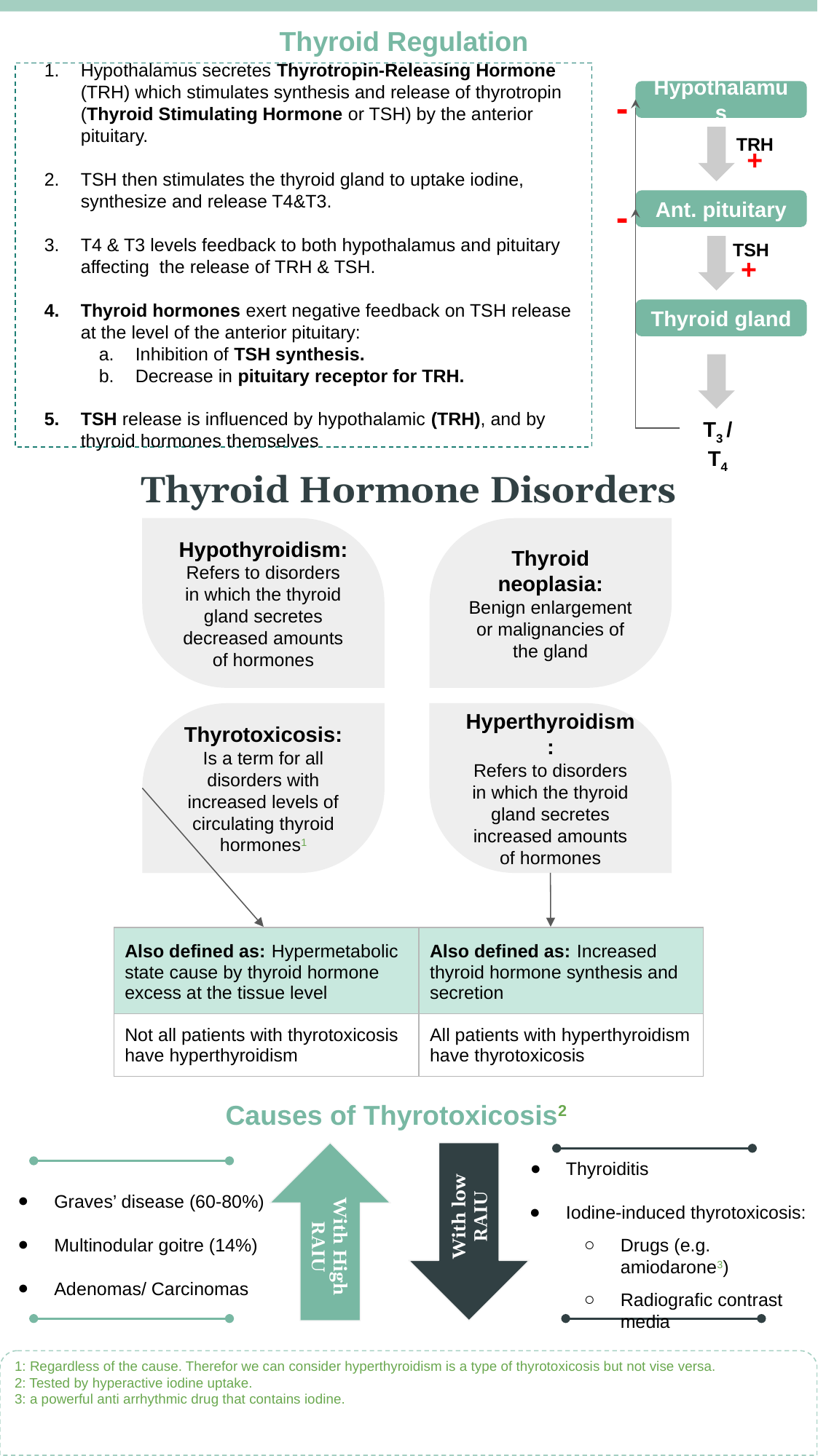

Thyroid Regulation
Hypothalamus secretes Thyrotropin-Releasing Hormone (TRH) which stimulates synthesis and release of thyrotropin (Thyroid Stimulating Hormone or TSH) by the anterior pituitary.

TSH then stimulates the thyroid gland to uptake iodine, synthesize and release T4&T3.

T4 & T3 levels feedback to both hypothalamus and pituitary affecting  the release of TRH & TSH.

Thyroid hormones exert negative feedback on TSH release at the level of the anterior pituitary:
Inhibition of TSH synthesis.
Decrease in pituitary receptor for TRH.

TSH release is influenced by hypothalamic (TRH), and by thyroid hormones themselves
-
Hypothalamus
TRH
+

-
Ant. pituitary
TSH
+

Thyroid gland

T3 / T4
Thyroid Hormone Disorders
Hypothyroidism:
Refers to disorders in which the thyroid gland secretes decreased amounts of hormones
Thyroid neoplasia:
Benign enlargement or malignancies of the gland
Thyrotoxicosis:
Is a term for all disorders with increased levels of circulating thyroid hormones1
Hyperthyroidism:
Refers to disorders in which the thyroid gland secretes increased amounts of hormones
| Also defined as: Hypermetabolic state cause by thyroid hormone excess at the tissue level | Also defined as: Increased thyroid hormone synthesis and secretion |
| --- | --- |
| Not all patients with thyrotoxicosis have hyperthyroidism | All patients with hyperthyroidism have thyrotoxicosis |
Causes of Thyrotoxicosis2
Thyroiditis

Iodine-induced thyrotoxicosis:

Drugs (e.g. amiodarone3)

Radiografic contrast media
With low RAIU
With High RAIU
Graves’ disease (60-80%)

Multinodular goitre (14%)

Adenomas/ Carcinomas
1: Regardless of the cause. Therefor we can consider hyperthyroidism is a type of thyrotoxicosis but not vise versa.
2: Tested by hyperactive iodine uptake.
3: a powerful anti arrhythmic drug that contains iodine.